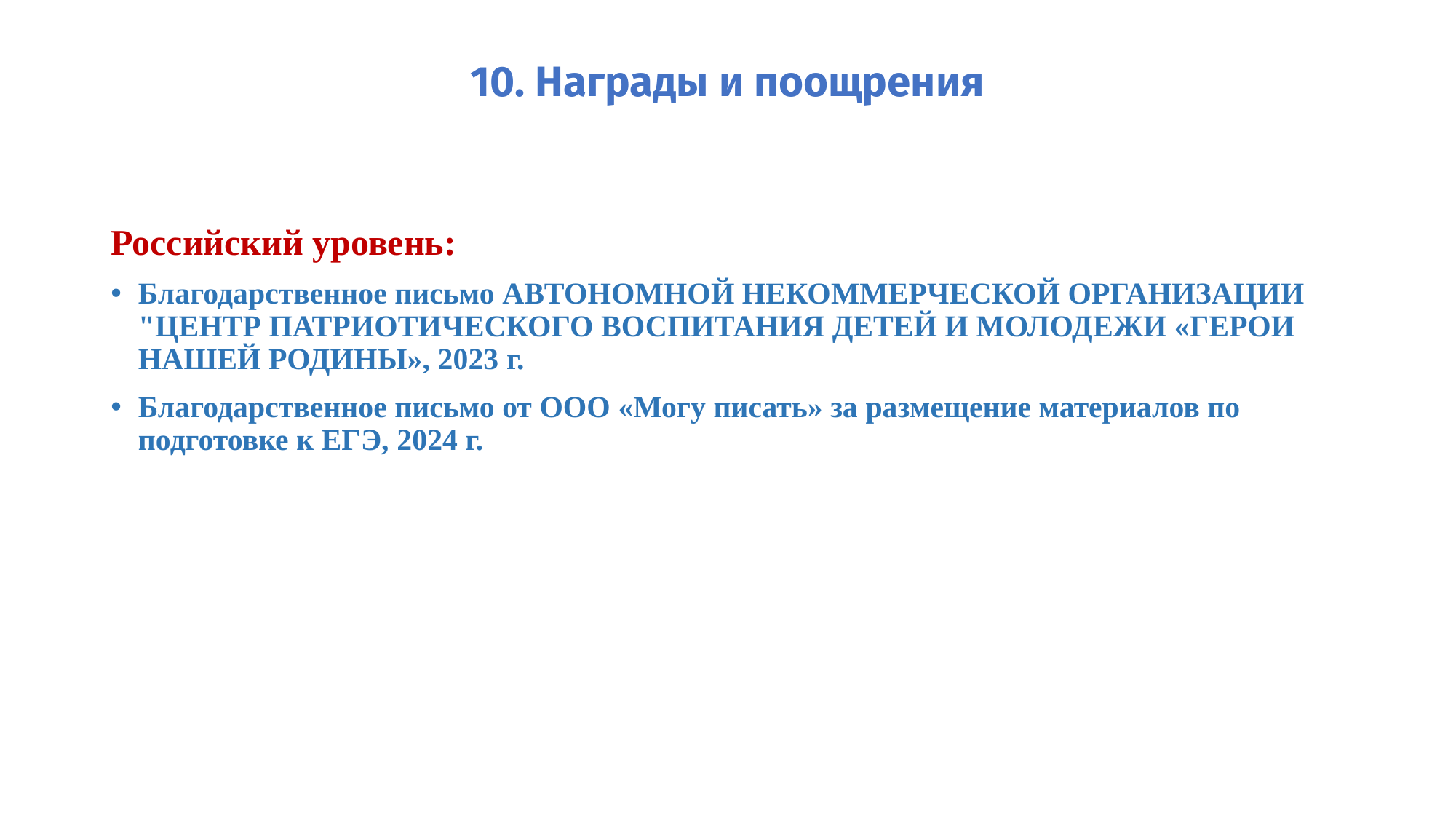

# 10. Награды и поощрения
Российский уровень:
Благодарственное письмо АВТОНОМНОЙ НЕКОММЕРЧЕСКОЙ ОРГАНИЗАЦИИ "ЦЕНТР ПАТРИОТИЧЕСКОГО ВОСПИТАНИЯ ДЕТЕЙ И МОЛОДЕЖИ «ГЕРОИ НАШЕЙ РОДИНЫ», 2023 г.
Благодарственное письмо от ООО «Могу писать» за размещение материалов по подготовке к ЕГЭ, 2024 г.